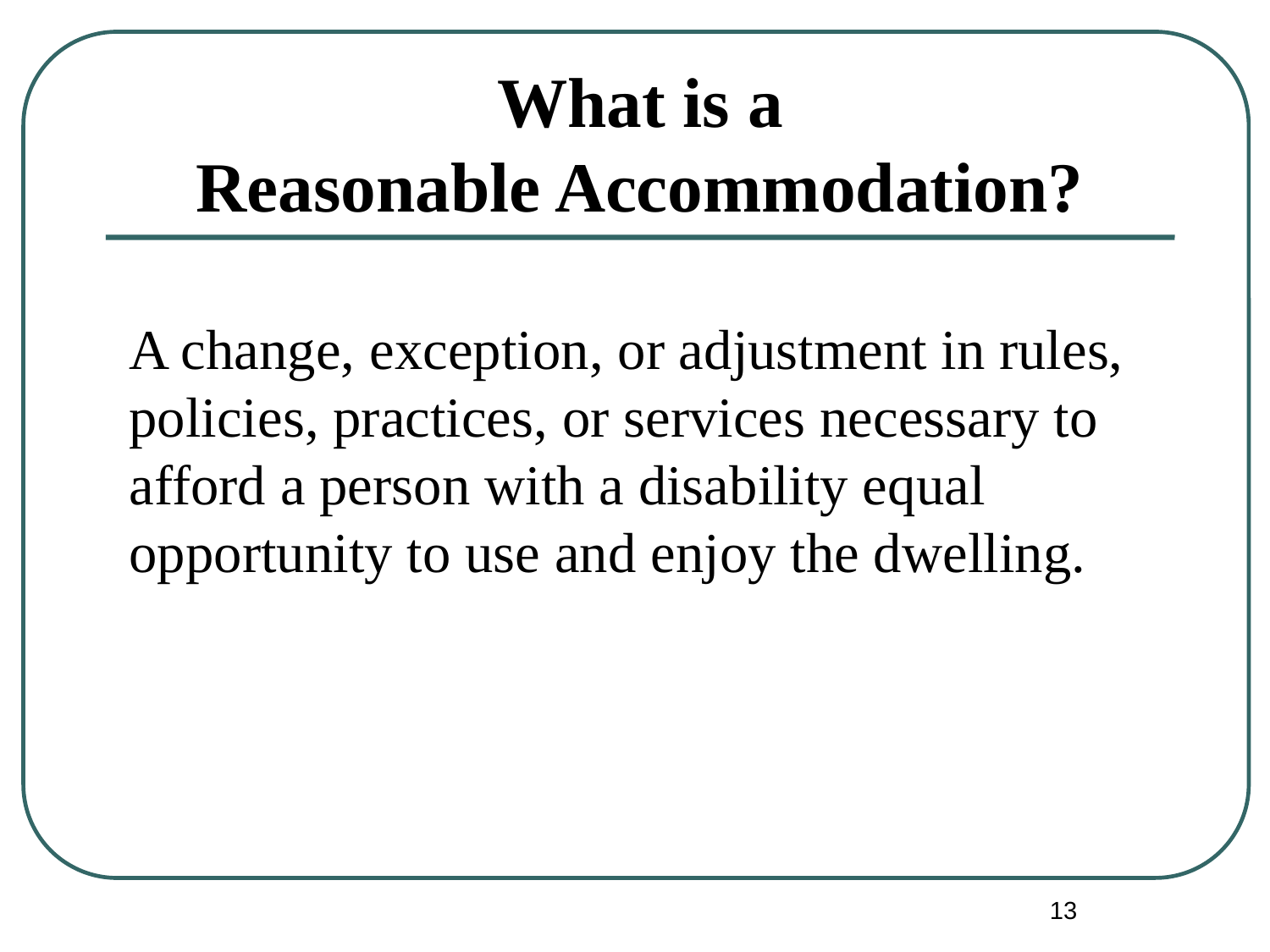

# What is a Reasonable Accommodation?
A change, exception, or adjustment in rules, policies, practices, or services necessary to afford a person with a disability equal opportunity to use and enjoy the dwelling.
13